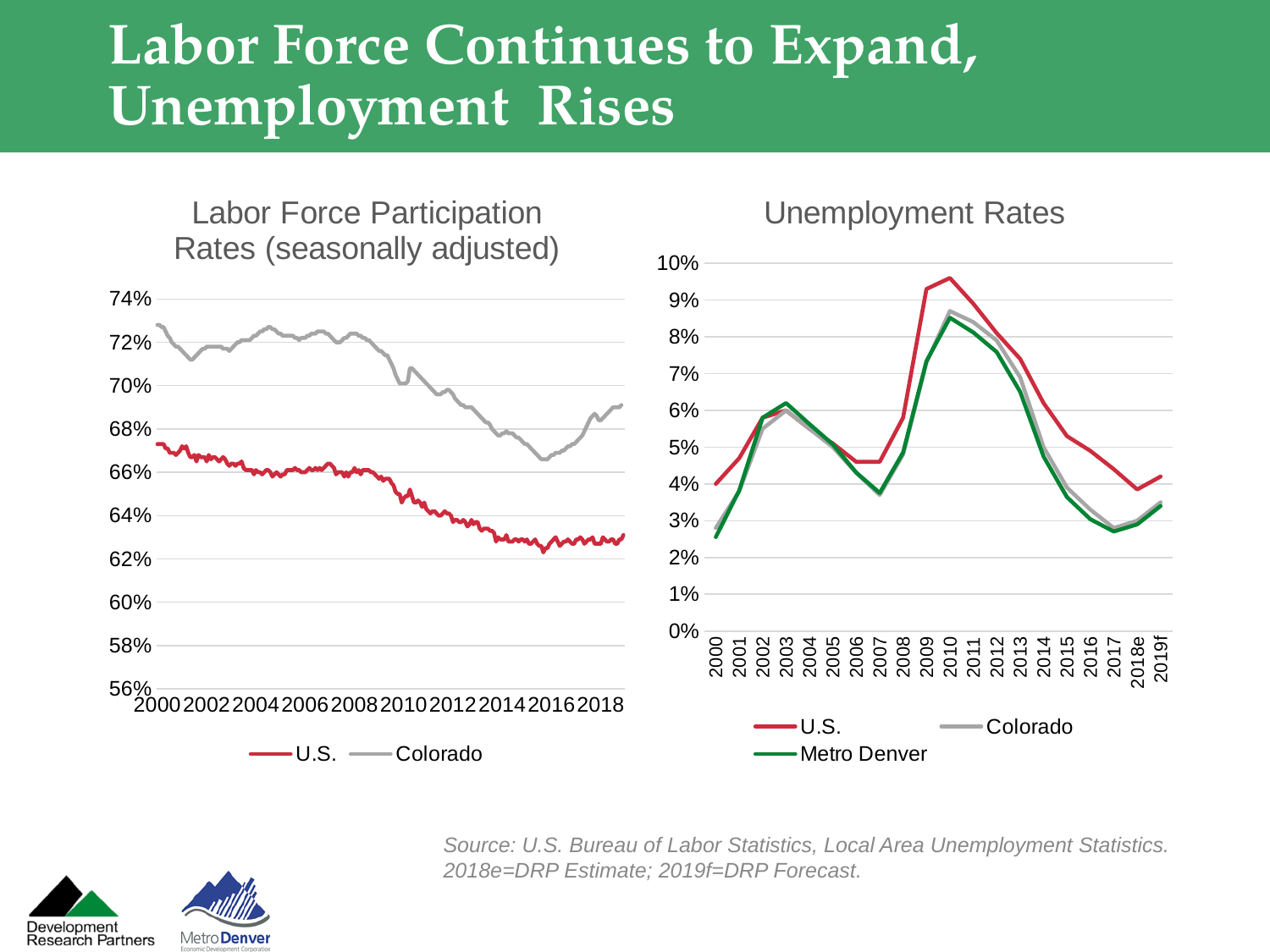

# Labor Force Continues to Expand, Unemployment  Rises

### Chart: Labor Force Participation Rates (seasonally adjusted)

| Category | U.S. | Colorado |
|---|---|---|
| 2000 | 0.6729999999999999 | 0.728 |
| 2000 | 0.6729999999999999 | 0.728 |
| 2000 | 0.6729999999999999 | 0.7270000000000001 |
| 2000 | 0.6729999999999999 | 0.7270000000000001 |
| 2000 | 0.6709999999999999 | 0.725 |
| 2000 | 0.6709999999999999 | 0.723 |
| 2000 | 0.669 | 0.7220000000000001 |
| 2000 | 0.669 | 0.72 |
| 2000 | 0.669 | 0.7190000000000001 |
| 2000 | 0.668 | 0.718 |
| 2000 | 0.669 | 0.718 |
| 2000 | 0.67 | 0.7170000000000001 |
| 2001 | 0.672 | 0.716 |
| 2001 | 0.6709999999999999 | 0.715 |
| 2001 | 0.672 | 0.7140000000000001 |
| 2001 | 0.669 | 0.713 |
| 2001 | 0.667 | 0.7120000000000001 |
| 2001 | 0.667 | 0.7120000000000001 |
| 2001 | 0.668 | 0.713 |
| 2001 | 0.665 | 0.7140000000000001 |
| 2001 | 0.668 | 0.715 |
| 2001 | 0.667 | 0.716 |
| 2001 | 0.667 | 0.7170000000000001 |
| 2001 | 0.667 | 0.7170000000000001 |
| 2002 | 0.665 | 0.718 |
| 2002 | 0.668 | 0.718 |
| 2002 | 0.6659999999999999 | 0.718 |
| 2002 | 0.667 | 0.718 |
| 2002 | 0.667 | 0.718 |
| 2002 | 0.6659999999999999 | 0.718 |
| 2002 | 0.665 | 0.718 |
| 2002 | 0.6659999999999999 | 0.718 |
| 2002 | 0.667 | 0.7170000000000001 |
| 2002 | 0.6659999999999999 | 0.7170000000000001 |
| 2002 | 0.664 | 0.7170000000000001 |
| 2002 | 0.663 | 0.716 |
| 2003 | 0.664 | 0.7170000000000001 |
| 2003 | 0.664 | 0.718 |
| 2003 | 0.663 | 0.7190000000000001 |
| 2003 | 0.664 | 0.72 |
| 2003 | 0.664 | 0.72 |
| 2003 | 0.665 | 0.721 |
| 2003 | 0.662 | 0.721 |
| 2003 | 0.6609999999999999 | 0.721 |
| 2003 | 0.6609999999999999 | 0.721 |
| 2003 | 0.6609999999999999 | 0.721 |
| 2003 | 0.6609999999999999 | 0.7220000000000001 |
| 2003 | 0.659 | 0.723 |
| 2004 | 0.6609999999999999 | 0.723 |
| 2004 | 0.66 | 0.7240000000000001 |
| 2004 | 0.66 | 0.725 |
| 2004 | 0.659 | 0.725 |
| 2004 | 0.66 | 0.726 |
| 2004 | 0.6609999999999999 | 0.726 |
| 2004 | 0.6609999999999999 | 0.7270000000000001 |
| 2004 | 0.66 | 0.7270000000000001 |
| 2004 | 0.658 | 0.726 |
| 2004 | 0.659 | 0.726 |
| 2004 | 0.66 | 0.725 |
| 2004 | 0.659 | 0.7240000000000001 |
| 2005 | 0.658 | 0.7240000000000001 |
| 2005 | 0.659 | 0.723 |
| 2005 | 0.659 | 0.723 |
| 2005 | 0.6609999999999999 | 0.723 |
| 2005 | 0.6609999999999999 | 0.723 |
| 2005 | 0.6609999999999999 | 0.723 |
| 2005 | 0.6609999999999999 | 0.723 |
| 2005 | 0.662 | 0.7220000000000001 |
| 2005 | 0.6609999999999999 | 0.7220000000000001 |
| 2005 | 0.6609999999999999 | 0.721 |
| 2005 | 0.66 | 0.7220000000000001 |
| 2005 | 0.66 | 0.7220000000000001 |
| 2006 | 0.66 | 0.7220000000000001 |
| 2006 | 0.6609999999999999 | 0.723 |
| 2006 | 0.662 | 0.723 |
| 2006 | 0.6609999999999999 | 0.7240000000000001 |
| 2006 | 0.6609999999999999 | 0.7240000000000001 |
| 2006 | 0.662 | 0.7240000000000001 |
| 2006 | 0.6609999999999999 | 0.725 |
| 2006 | 0.662 | 0.725 |
| 2006 | 0.6609999999999999 | 0.725 |
| 2006 | 0.662 | 0.725 |
| 2006 | 0.663 | 0.7240000000000001 |
| 2006 | 0.664 | 0.7240000000000001 |
| 2007 | 0.664 | 0.723 |
| 2007 | 0.663 | 0.7220000000000001 |
| 2007 | 0.662 | 0.721 |
| 2007 | 0.659 | 0.72 |
| 2007 | 0.66 | 0.72 |
| 2007 | 0.66 | 0.72 |
| 2007 | 0.66 | 0.721 |
| 2007 | 0.658 | 0.7220000000000001 |
| 2007 | 0.66 | 0.7220000000000001 |
| 2007 | 0.658 | 0.723 |
| 2007 | 0.66 | 0.7240000000000001 |
| 2007 | 0.66 | 0.7240000000000001 |
| 2008 | 0.662 | 0.7240000000000001 |
| 2008 | 0.66 | 0.7240000000000001 |
| 2008 | 0.6609999999999999 | 0.723 |
| 2008 | 0.659 | 0.723 |
| 2008 | 0.6609999999999999 | 0.7220000000000001 |
| 2008 | 0.6609999999999999 | 0.7220000000000001 |
| 2008 | 0.6609999999999999 | 0.721 |
| 2008 | 0.6609999999999999 | 0.721 |
| 2008 | 0.66 | 0.72 |
| 2008 | 0.66 | 0.7190000000000001 |
| 2008 | 0.659 | 0.718 |
| 2008 | 0.658 | 0.7170000000000001 |
| 2009 | 0.657 | 0.716 |
| 2009 | 0.658 | 0.716 |
| 2009 | 0.6559999999999999 | 0.715 |
| 2009 | 0.657 | 0.7140000000000001 |
| 2009 | 0.657 | 0.7140000000000001 |
| 2009 | 0.657 | 0.7120000000000001 |
| 2009 | 0.655 | 0.71 |
| 2009 | 0.654 | 0.708 |
| 2009 | 0.6509999999999999 | 0.705 |
| 2009 | 0.65 | 0.703 |
| 2009 | 0.65 | 0.701 |
| 2009 | 0.6459999999999999 | 0.701 |
| 2010 | 0.648 | 0.701 |
| 2010 | 0.649 | 0.701 |
| 2010 | 0.649 | 0.7020000000000001 |
| 2010 | 0.652 | 0.708 |
| 2010 | 0.649 | 0.708 |
| 2010 | 0.6459999999999999 | 0.7070000000000001 |
| 2010 | 0.6459999999999999 | 0.706 |
| 2010 | 0.647 | 0.705 |
| 2010 | 0.6459999999999999 | 0.7040000000000001 |
| 2010 | 0.644 | 0.703 |
| 2010 | 0.6459999999999999 | 0.7020000000000001 |
| 2010 | 0.643 | 0.701 |
| 2011 | 0.642 | 0.7000000000000001 |
| 2011 | 0.6409999999999999 | 0.6990000000000001 |
| 2011 | 0.642 | 0.698 |
| 2011 | 0.642 | 0.6970000000000001 |
| 2011 | 0.6409999999999999 | 0.696 |
| 2011 | 0.64 | 0.696 |
| 2011 | 0.64 | 0.696 |
| 2011 | 0.6409999999999999 | 0.6970000000000001 |
| 2011 | 0.642 | 0.6970000000000001 |
| 2011 | 0.6409999999999999 | 0.698 |
| 2011 | 0.6409999999999999 | 0.698 |
| 2011 | 0.64 | 0.6970000000000001 |
| 2012 | 0.637 | 0.696 |
| 2012 | 0.638 | 0.6940000000000001 |
| 2012 | 0.638 | 0.693 |
| 2012 | 0.637 | 0.6920000000000001 |
| 2012 | 0.637 | 0.691 |
| 2012 | 0.638 | 0.691 |
| 2012 | 0.637 | 0.6900000000000001 |
| 2012 | 0.635 | 0.6900000000000001 |
| 2012 | 0.636 | 0.6900000000000001 |
| 2012 | 0.638 | 0.6900000000000001 |
| 2012 | 0.636 | 0.6890000000000001 |
| 2012 | 0.637 | 0.688 |
| 2013 | 0.637 | 0.687 |
| 2013 | 0.634 | 0.6859999999999999 |
| 2013 | 0.633 | 0.685 |
| 2013 | 0.634 | 0.684 |
| 2013 | 0.634 | 0.6829999999999999 |
| 2013 | 0.634 | 0.6829999999999999 |
| 2013 | 0.633 | 0.682 |
| 2013 | 0.633 | 0.68 |
| 2013 | 0.632 | 0.679 |
| 2013 | 0.628 | 0.6779999999999999 |
| 2013 | 0.63 | 0.677 |
| 2013 | 0.629 | 0.677 |
| 2014 | 0.629 | 0.6779999999999999 |
| 2014 | 0.629 | 0.6779999999999999 |
| 2014 | 0.631 | 0.679 |
| 2014 | 0.628 | 0.6779999999999999 |
| 2014 | 0.628 | 0.6779999999999999 |
| 2014 | 0.628 | 0.6779999999999999 |
| 2014 | 0.629 | 0.677 |
| 2014 | 0.629 | 0.6759999999999999 |
| 2014 | 0.628 | 0.6759999999999999 |
| 2014 | 0.629 | 0.675 |
| 2014 | 0.629 | 0.674 |
| 2014 | 0.628 | 0.6729999999999999 |
| 2015 | 0.629 | 0.6729999999999999 |
| 2015 | 0.627 | 0.672 |
| 2015 | 0.627 | 0.6709999999999999 |
| 2015 | 0.628 | 0.67 |
| 2015 | 0.629 | 0.669 |
| 2015 | 0.627 | 0.668 |
| 2015 | 0.626 | 0.667 |
| 2015 | 0.626 | 0.6659999999999999 |
| 2015 | 0.623 | 0.6659999999999999 |
| 2015 | 0.625 | 0.6659999999999999 |
| 2015 | 0.625 | 0.6659999999999999 |
| 2015 | 0.627 | 0.667 |
| 2016 | 0.628 | 0.668 |
| 2016 | 0.629 | 0.668 |
| 2016 | 0.63 | 0.669 |
| 2016 | 0.628 | 0.669 |
| 2016 | 0.626 | 0.669 |
| 2016 | 0.627 | 0.67 |
| 2016 | 0.628 | 0.67 |
| 2016 | 0.628 | 0.6709999999999999 |
| 2016 | 0.629 | 0.672 |
| 2016 | 0.628 | 0.672 |
| 2016 | 0.627 | 0.6729999999999999 |
| 2016 | 0.627 | 0.6729999999999999 |
| 2017 | 0.629 | 0.674 |
| 2017 | 0.629 | 0.675 |
| 2017 | 0.63 | 0.6759999999999999 |
| 2017 | 0.629 | 0.677 |
| 2017 | 0.627 | 0.679 |
| 2017 | 0.628 | 0.6809999999999999 |
| 2017 | 0.629 | 0.6829999999999999 |
| 2017 | 0.629 | 0.685 |
| 2017 | 0.63 | 0.6859999999999999 |
| 2017 | 0.627 | 0.687 |
| 2017 | 0.627 | 0.6859999999999999 |
| 2017 | 0.627 | 0.684 |
| 2018 | 0.627 | 0.684 |
| 2018 | 0.63 | 0.685 |
| 2018 | 0.629 | 0.686 |
| 2018 | 0.628 | 0.687 |
| 2018 | 0.628 | 0.688 |
| 2018 | 0.629 | 0.689 |
| 2018 | 0.629 | 0.69 |
| 2018 | 0.627 | 0.69 |
| 2018 | 0.627 | 0.69 |
| 2018 | 0.629 | 0.69 |
| 2018 | 0.629 | 0.691 |
| 2019 | 0.631 | None |

### Chart: Unemployment Rates

| Category | U.S. | Colorado | Metro Denver |
|---|---|---|---|
| 2000 | 0.04 | 0.027999999999999997 | 0.02556506164223392 |
| 2001 | 0.047 | 0.038 | 0.03819836215842479 |
| 2002 | 0.057999999999999996 | 0.055 | 0.058 |
| 2003 | 0.06 | 0.06 | 0.062 |
| 2004 | 0.055 | 0.055 | 0.056272051912708704 |
| 2005 | 0.051 | 0.05 | 0.05074184521858551 |
| 2006 | 0.046 | 0.043 | 0.043085740004704075 |
| 2007 | 0.046 | 0.037000000000000005 | 0.03754206677828648 |
| 2008 | 0.057999999999999996 | 0.048 | 0.04856360746400218 |
| 2009 | 0.09300000000000001 | 0.073 | 0.07338351977190911 |
| 2010 | 0.096 | 0.087 | 0.08518915312444099 |
| 2011 | 0.08900000000000001 | 0.084 | 0.08119313474167798 |
| 2012 | 0.081 | 0.079 | 0.07586218611766303 |
| 2013 | 0.07400000000000001 | 0.069 | 0.0650601146013904 |
| 2014 | 0.062 | 0.05 | 0.04746242224501307 |
| 2015 | 0.053 | 0.039 | 0.036420946386909014 |
| 2016 | 0.049 | 0.033 | 0.030393546684655656 |
| 2017 | 0.044000000000000004 | 0.027999999999999997 | 0.027055705224322435 |
| 2018e | 0.038500000000000006 | 0.03 | 0.029 |
| 2019f | 0.042 | 0.035 | 0.034 |
Source: U.S. Bureau of Labor Statistics, Local Area Unemployment Statistics.
2018e=DRP Estimate; 2019f=DRP Forecast.